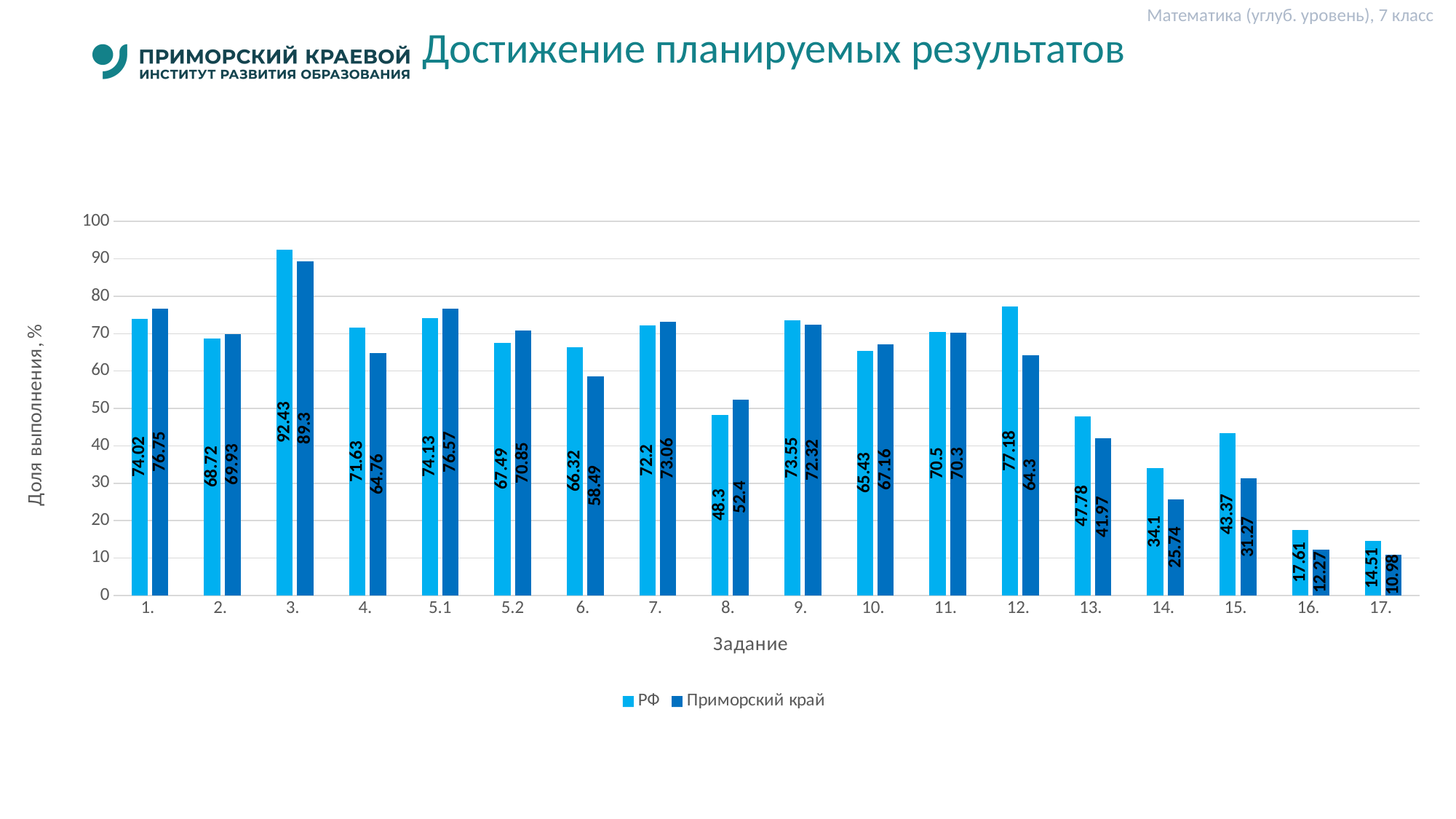

Математика (углуб. уровень), 7 класс
# Достижение планируемых результатов

### Chart

| Category | РФ | Приморский край |
|---|---|---|
| 1.  | 74.02 | 76.75 |
| 2.  | 68.72 | 69.93 |
| 3.  | 92.43 | 89.3 |
| 4.  | 71.63 | 64.76 |
| 5.1 | 74.13 | 76.57 |
| 5.2 | 67.49 | 70.85 |
| 6.  | 66.32 | 58.49 |
| 7.  | 72.2 | 73.06 |
| 8.  | 48.3 | 52.4 |
| 9.  | 73.55 | 72.32 |
| 10.  | 65.43 | 67.16 |
| 11.  | 70.5 | 70.3 |
| 12.  | 77.18 | 64.3 |
| 13.  | 47.78 | 41.97 |
| 14.  | 34.1 | 25.74 |
| 15.  | 43.37 | 31.27 |
| 16.  | 17.61 | 12.27 |
| 17.  | 14.51 | 10.98 |